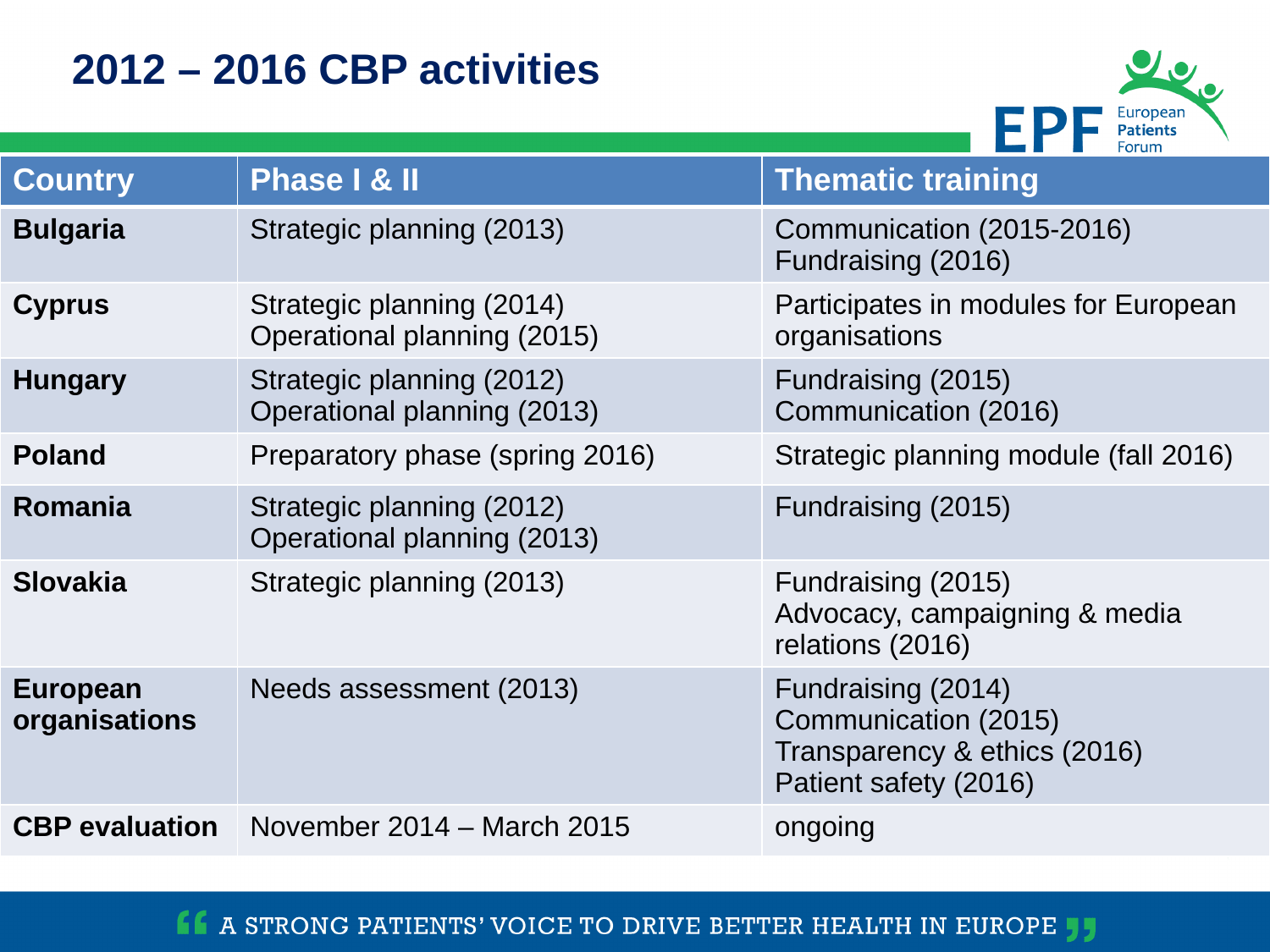

2012 – 2016 CBP activities

| Country | Phase I & II | Thematic training |
| --- | --- | --- |
| Bulgaria | Strategic planning (2013) | Communication (2015-2016) Fundraising (2016) |
| Cyprus | Strategic planning (2014) Operational planning (2015) | Participates in modules for European organisations |
| Hungary | Strategic planning (2012) Operational planning (2013) | Fundraising (2015) Communication (2016) |
| Poland | Preparatory phase (spring 2016) | Strategic planning module (fall 2016) |
| Romania | Strategic planning (2012) Operational planning (2013) | Fundraising (2015) |
| Slovakia | Strategic planning (2013) | Fundraising (2015) Advocacy, campaigning & media relations (2016) |
| European organisations | Needs assessment (2013) | Fundraising (2014) Communication (2015) Transparency & ethics (2016) Patient safety (2016) |
| CBP evaluation | November 2014 – March 2015 | ongoing |